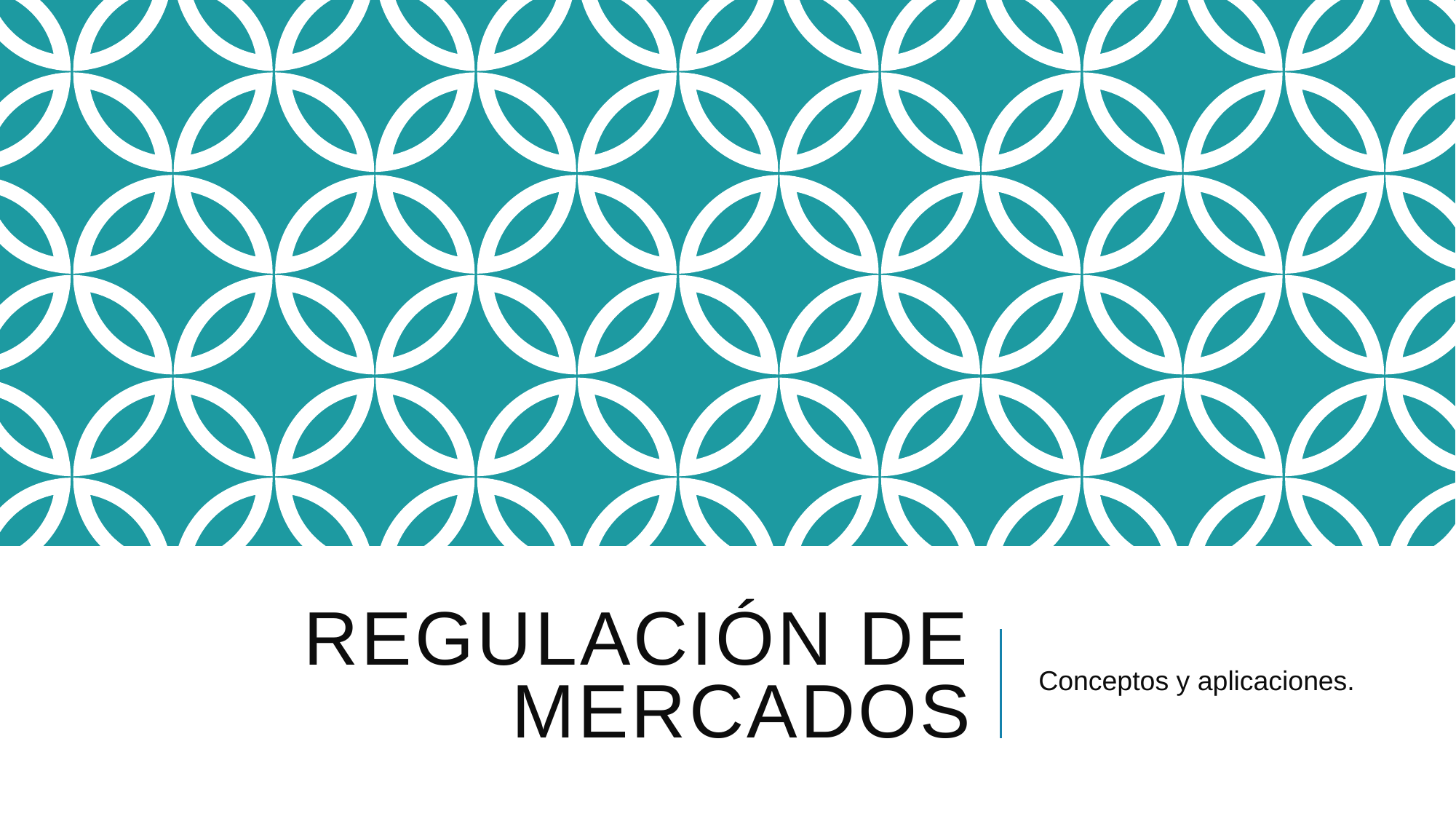

# Regulación de mercados
Conceptos y aplicaciones.